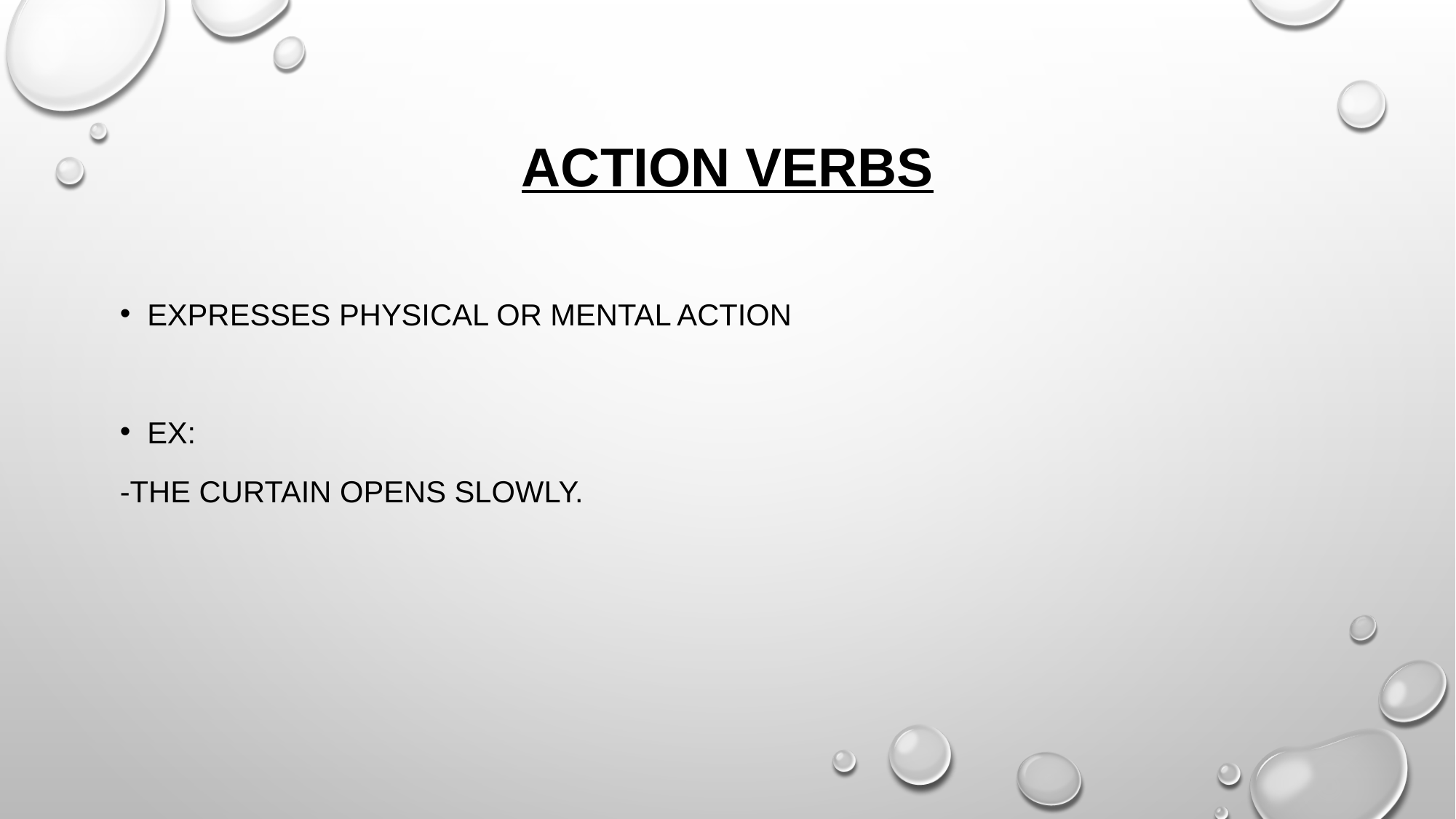

# Action verbs
Expresses physical or mental action

Ex:
-The curtain opens slowly.